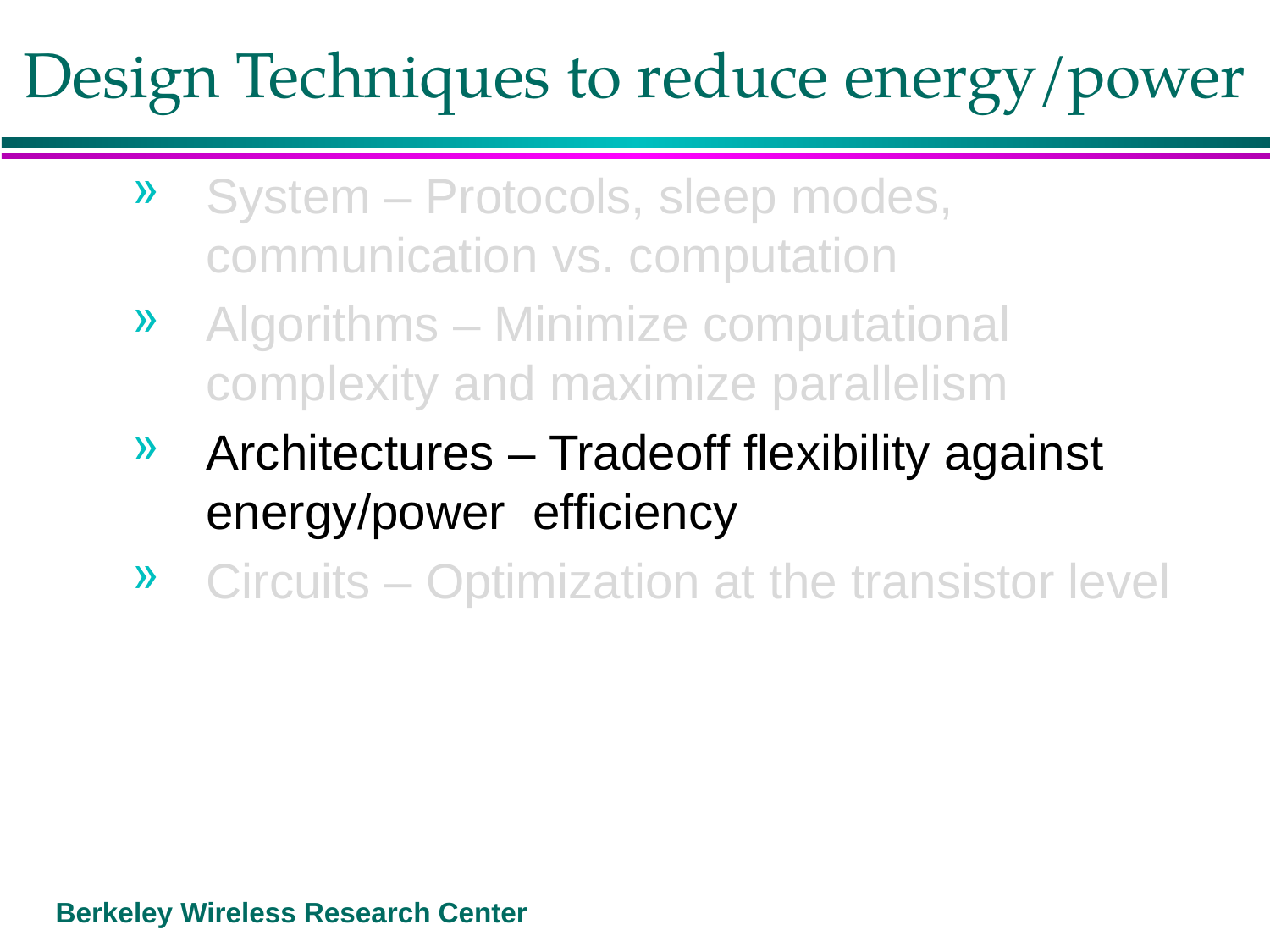

# Design Techniques to reduce energy/power
System – Protocols, sleep modes, communication vs. computation
Algorithms – Minimize computational complexity and maximize parallelism
Architectures – Tradeoff flexibility against energy/power  efficiency
Circuits – Optimization at the transistor level